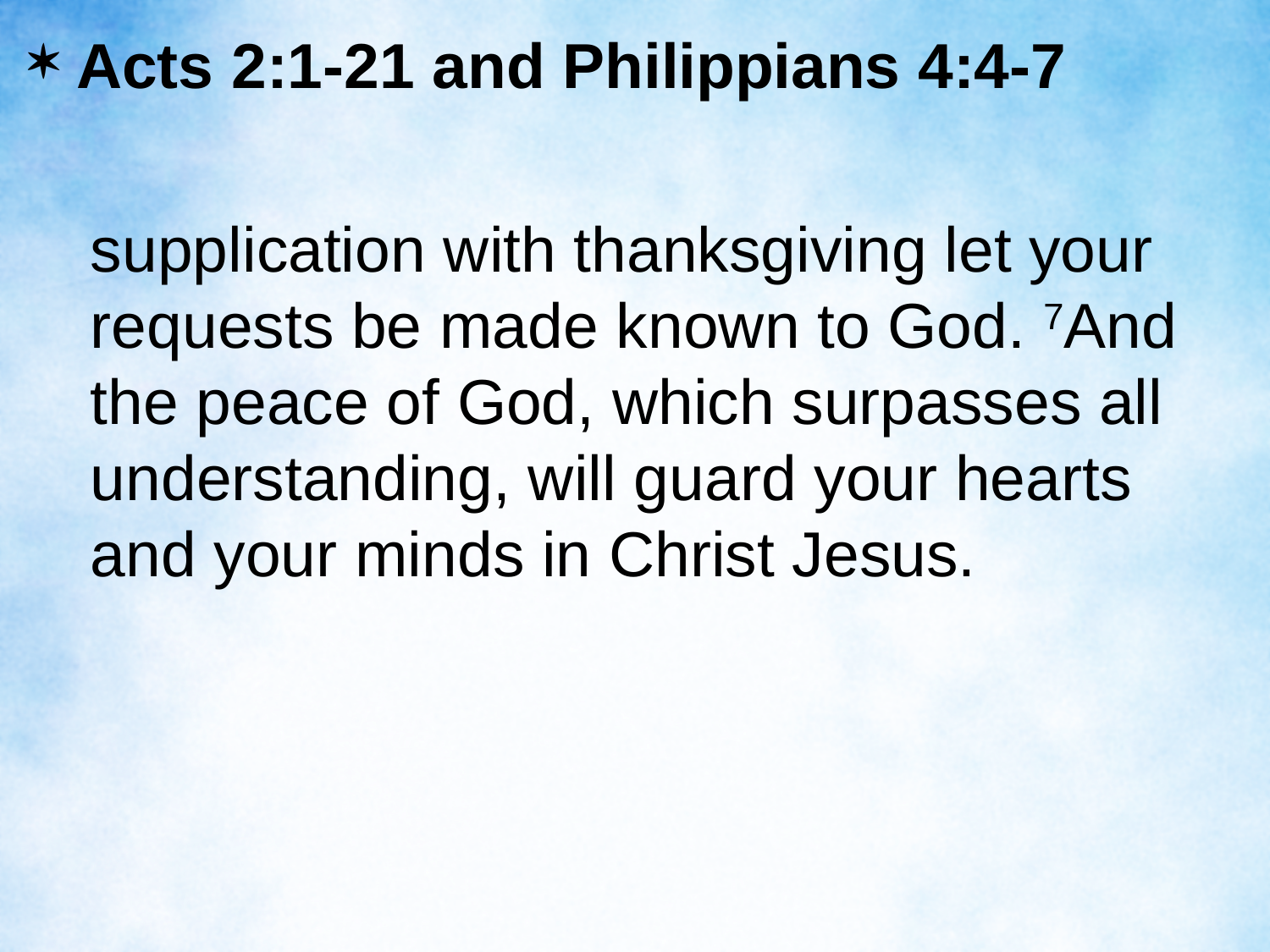

Acts 2:1-21 and Philippians 4:4-7
supplication with thanksgiving let your requests be made known to God. 7And the peace of God, which surpasses all understanding, will guard your hearts and your minds in Christ Jesus.